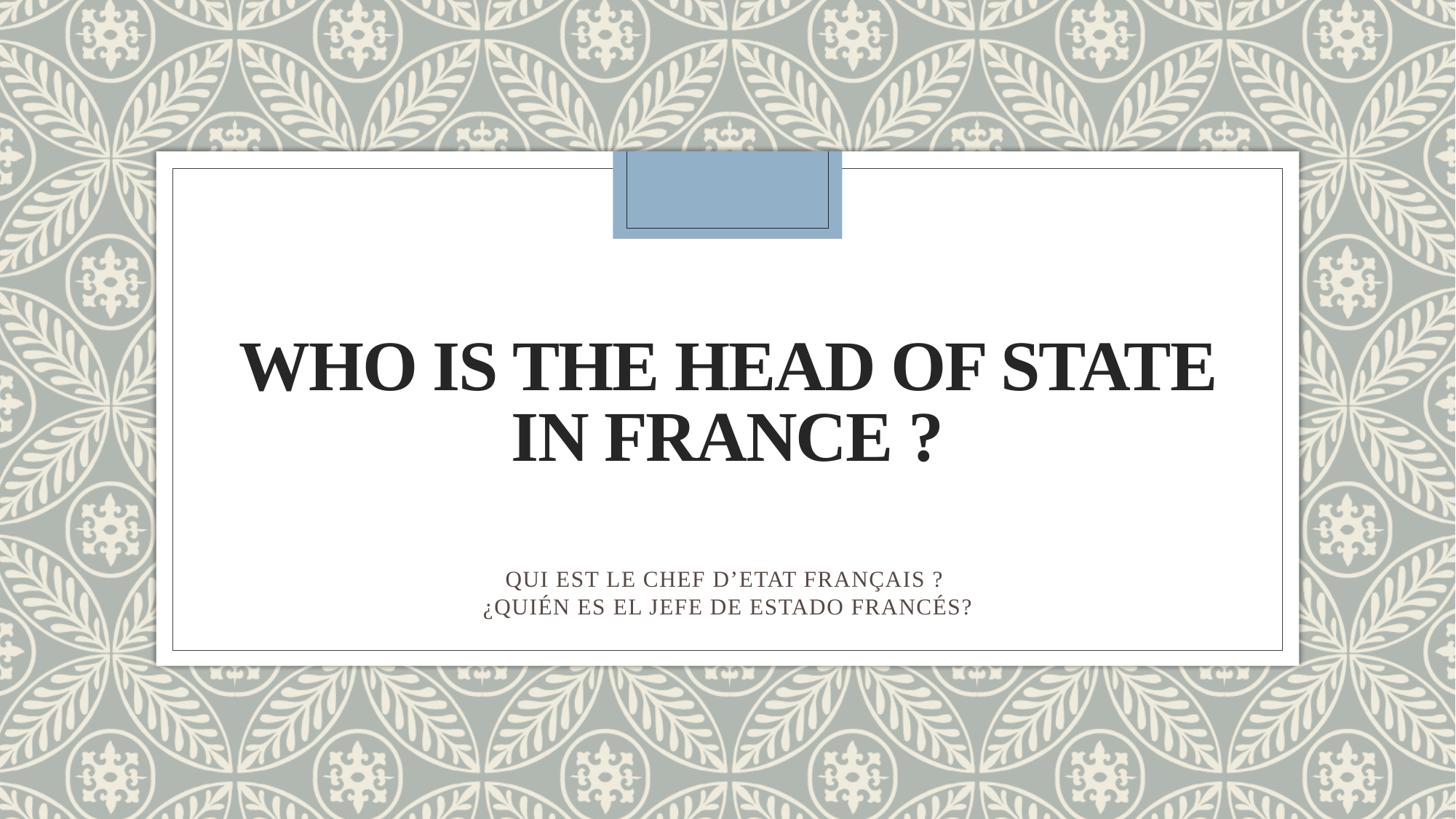

# WHO IS THE HEAD OF STATE IN FRANCE ?
QUI EST LE CHEF D’ETAT FRANÇAIS ?
¿QUIÉN ES EL JEFE DE ESTADO FRANCÉS?